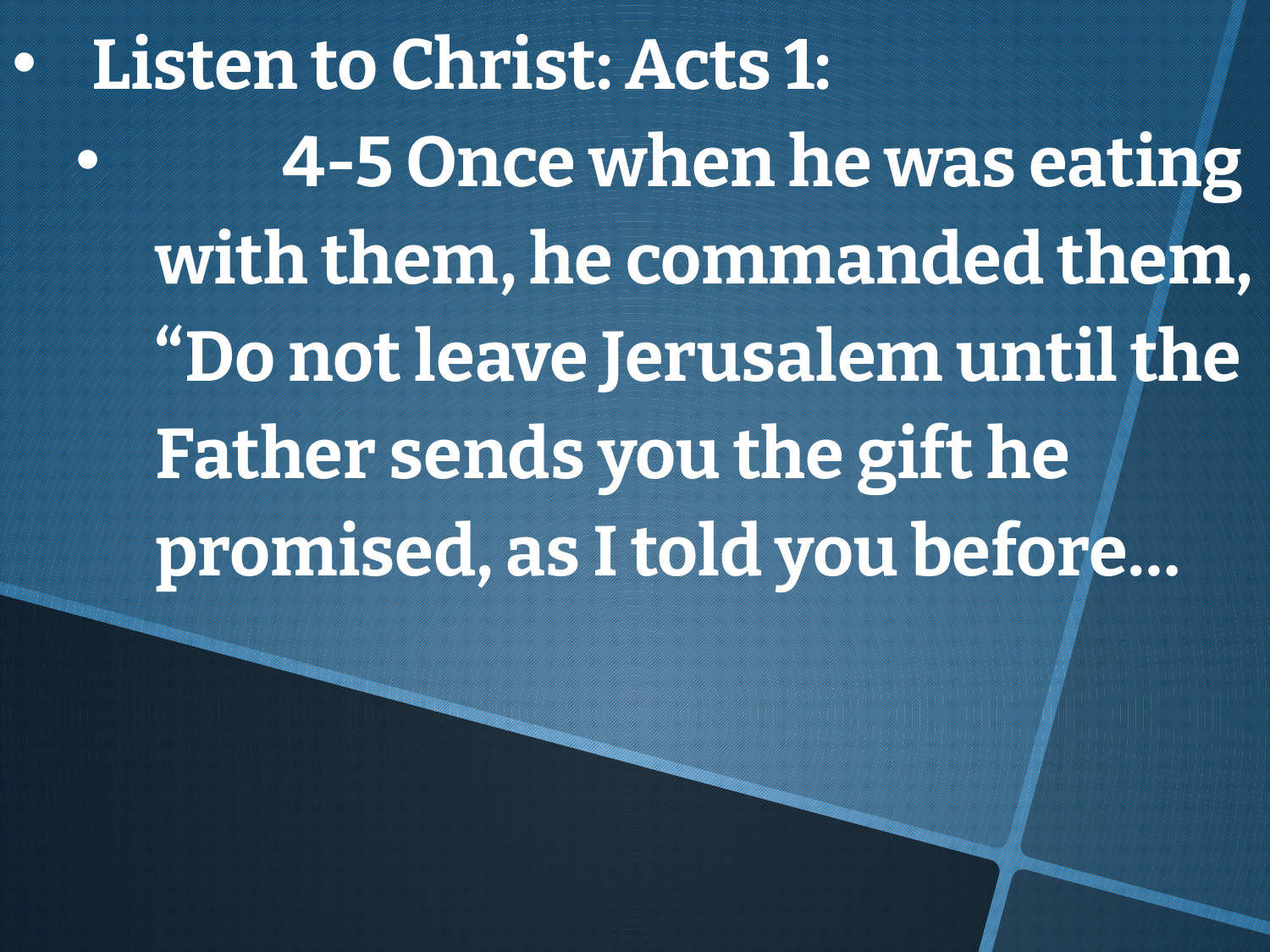

Listen to Christ: Acts 1:
	4-5 Once when he was eating with them, he commanded them, “Do not leave Jerusalem until the Father sends you the gift he promised, as I told you before…